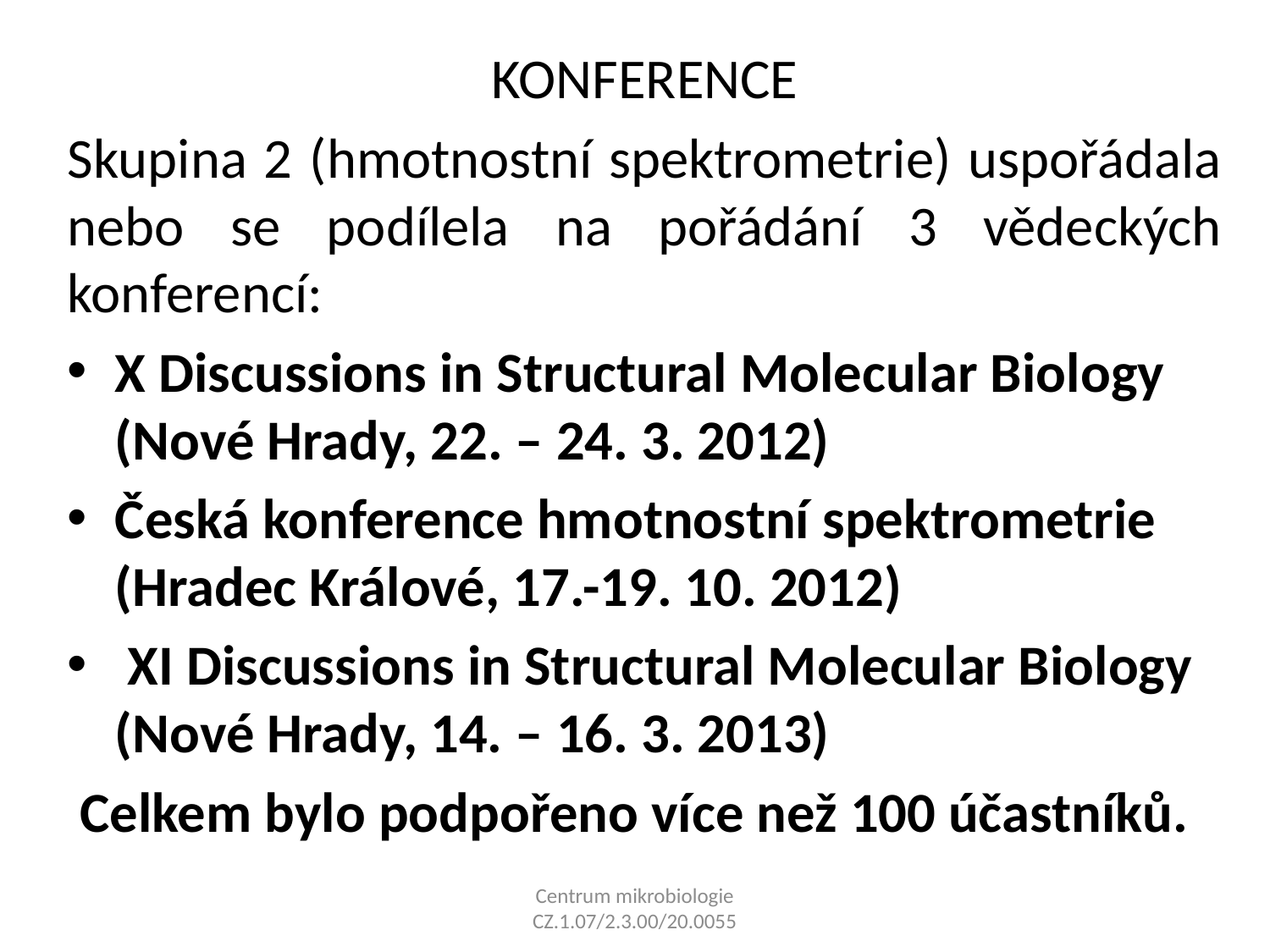

KONFERENCE
Skupina 2 (hmotnostní spektrometrie) uspořádala nebo se podílela na pořádání 3 vědeckých konferencí:
X Discussions in Structural Molecular Biology (Nové Hrady, 22. – 24. 3. 2012)
Česká konference hmotnostní spektrometrie (Hradec Králové, 17.-19. 10. 2012)
 XI Discussions in Structural Molecular Biology (Nové Hrady, 14. – 16. 3. 2013)
 Celkem bylo podpořeno více než 100 účastníků.
Centrum mikrobiologie CZ.1.07/2.3.00/20.0055